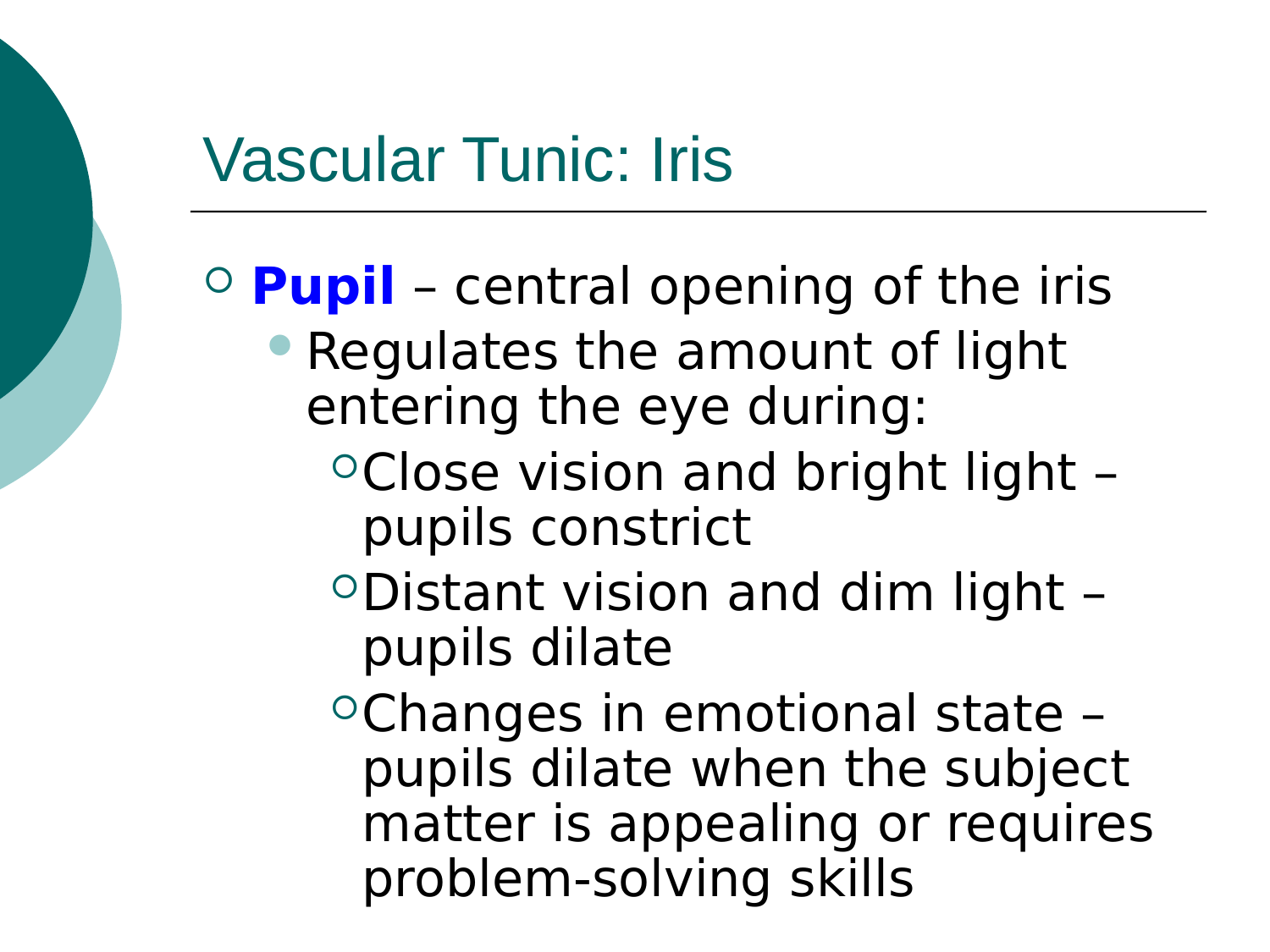

# Vascular Tunic: Iris
Pupil – central opening of the iris
Regulates the amount of light entering the eye during:
Close vision and bright light – pupils constrict
Distant vision and dim light – pupils dilate
Changes in emotional state – pupils dilate when the subject matter is appealing or requires problem-solving skills